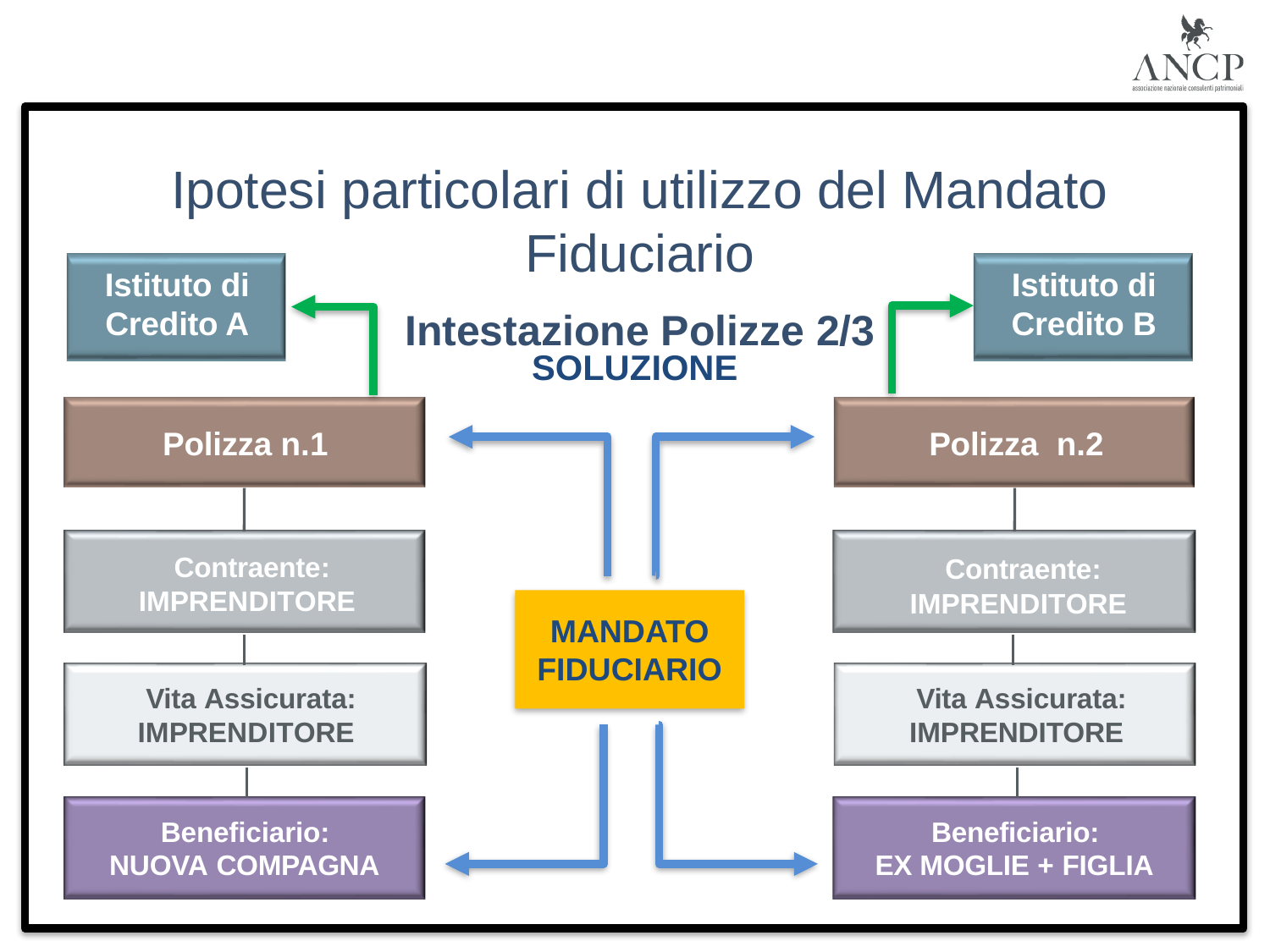

Ipotesi particolari di utilizzo del Mandato Fiduciario
Intestazione Polizze 2/3

Istituto di Credito A
Istituto di Credito B
SOLUZIONE

Polizza n.1
Polizza  n.2

Contraente:
IMPRENDITORE
Contraente:
IMPRENDITORE
Mandato Fiduciario

Vita Assicurata:
IMPRENDITORE
Vita Assicurata:
IMPRENDITORE

Beneficiario:
NUOVA COMPAGNA
Beneficiario:
EX MOGLIE + FIGLIA